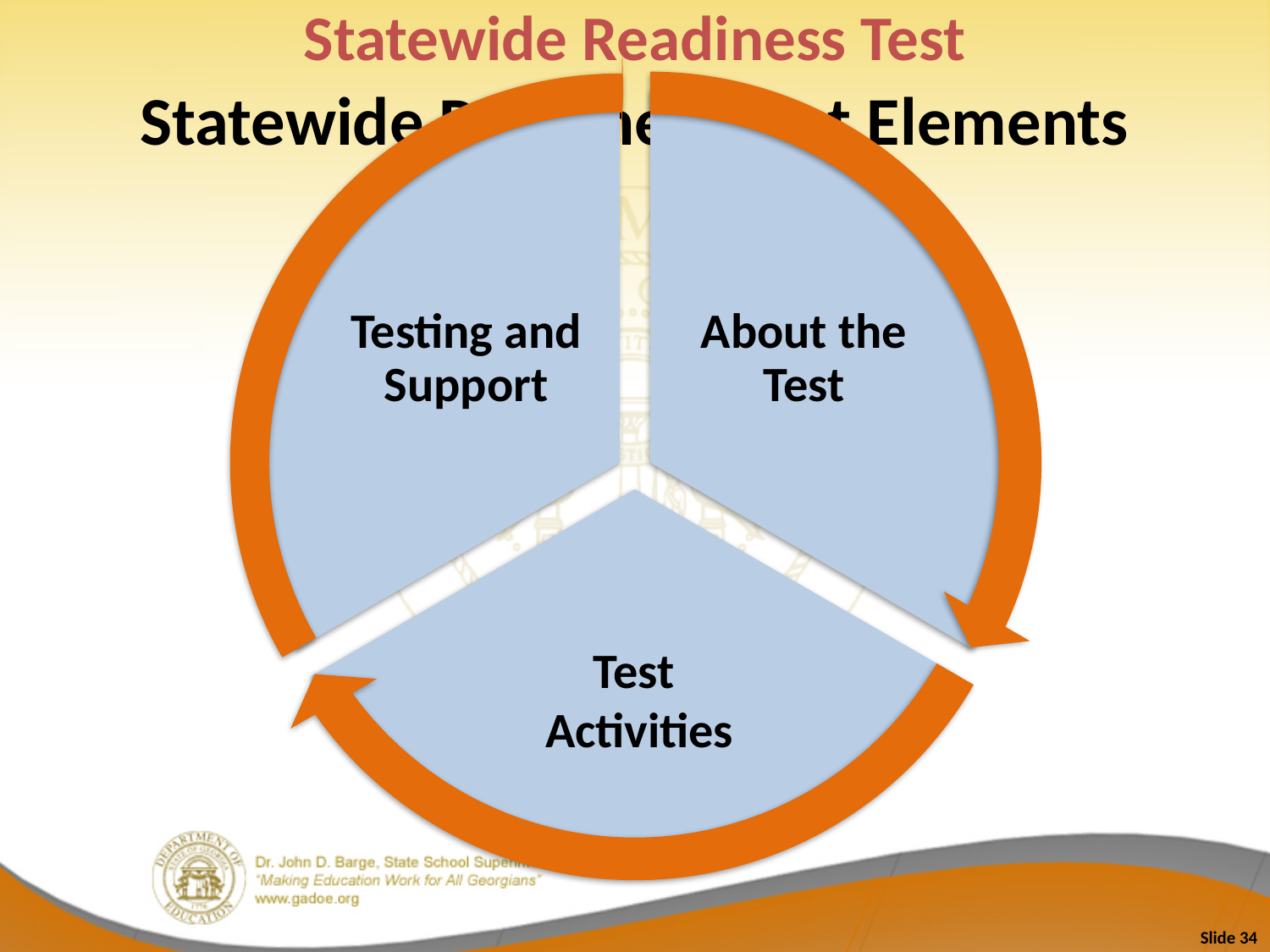

Statewide Readiness Test Elements
Statewide Readiness Test

Testing and Support

About the Test

Test
Activities
Slide 34